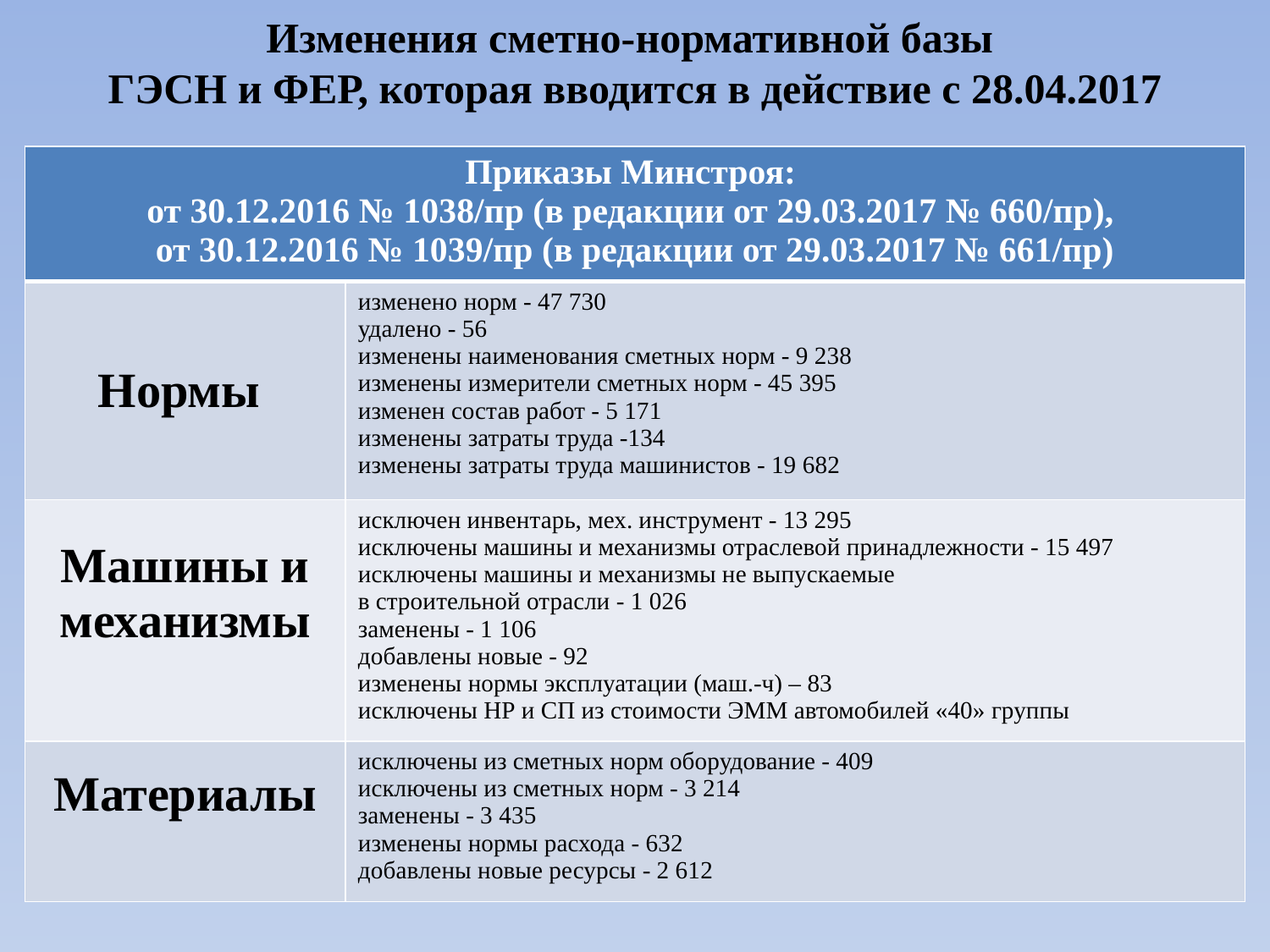

# Изменения сметно-нормативной базы ГЭСН и ФЕР, которая вводится в действие с 28.04.2017
| Приказы Минстроя: от 30.12.2016 № 1038/пр (в редакции от 29.03.2017 № 660/пр), от 30.12.2016 № 1039/пр (в редакции от 29.03.2017 № 661/пр) |  |
| --- | --- |
| Нормы | изменено норм - 47 730 удалено - 56 изменены наименования сметных норм - 9 238 изменены измерители сметных норм - 45 395 изменен состав работ - 5 171 изменены затраты труда -134 изменены затраты труда машинистов - 19 682 |
| Машины и механизмы | исключен инвентарь, мех. инструмент - 13 295 исключены машины и механизмы отраслевой принадлежности - 15 497 исключены машины и механизмы не выпускаемые в строительной отрасли - 1 026 заменены - 1 106 добавлены новые - 92 изменены нормы эксплуатации (маш.-ч) – 83 исключены НР и СП из стоимости ЭММ автомобилей «40» группы |
| Материалы | исключены из сметных норм оборудование - 409 исключены из сметных норм - 3 214 заменены - 3 435 изменены нормы расхода - 632 добавлены новые ресурсы - 2 612 |